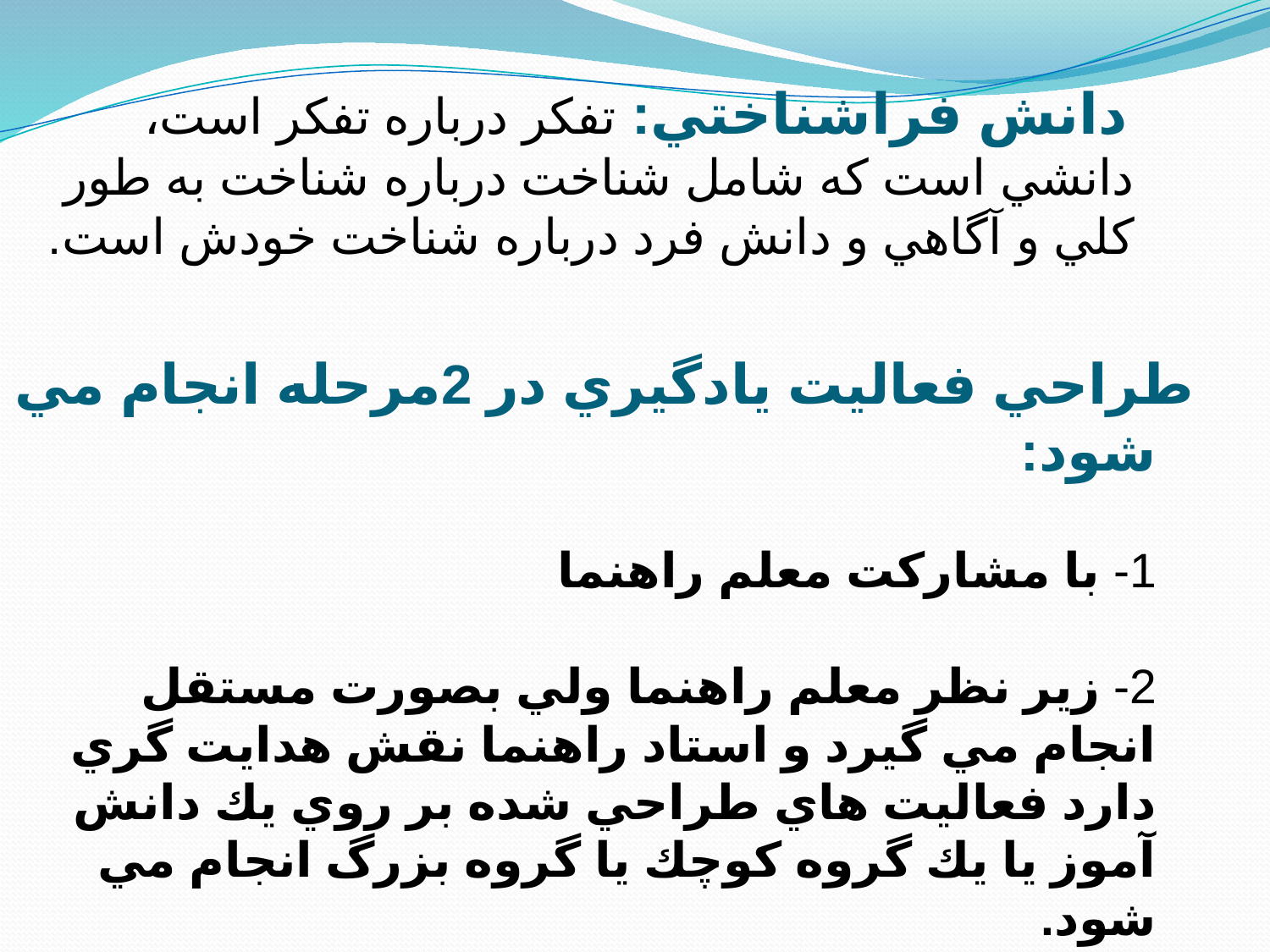

# دانش فراشناختي: تفكر درباره تفكر است، دانشي است كه شامل شناخت درباره شناخت به طور كلي و آگاهي و دانش فرد درباره شناخت خودش است.
طراحي فعاليت يادگيري در 2مرحله انجام مي شود:
1- با مشاركت معلم راهنما
2- زير نظر معلم راهنما ولي بصورت مستقل انجام مي گيرد و استاد راهنما نقش هدايت گري دارد فعاليت هاي طراحي شده بر روي يك دانش آموز يا يك گروه كوچك يا گروه بزرگ انجام مي شود.